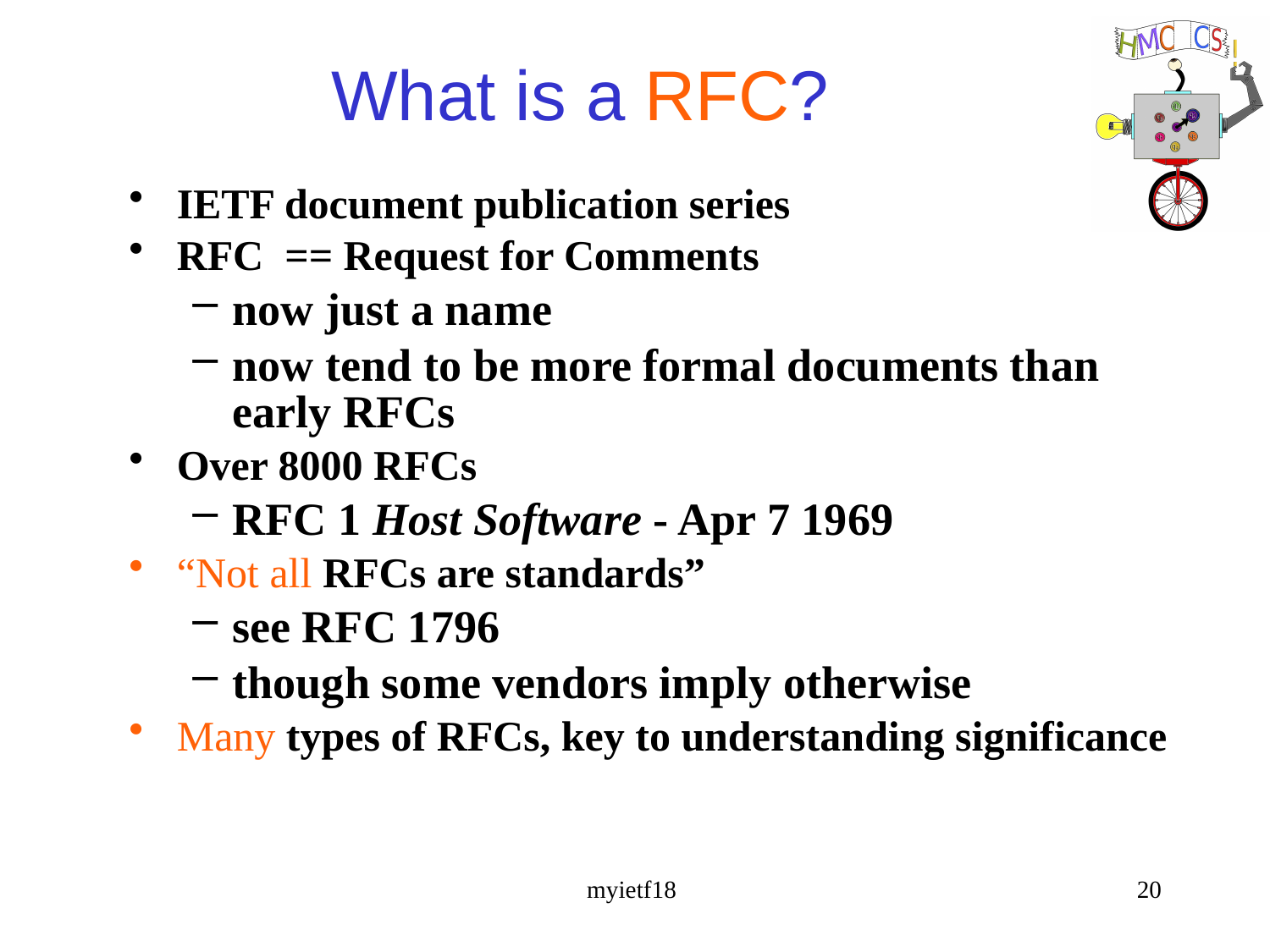

# What is a RFC?
IETF document publication series
RFC  == Request for Comments
now just a name
now tend to be more formal documents than early RFCs
Over 8000 RFCs
RFC 1 Host Software - Apr 7 1969
“Not all RFCs are standards”
see RFC 1796
though some vendors imply otherwise
Many types of RFCs, key to understanding significance
myietf18
20